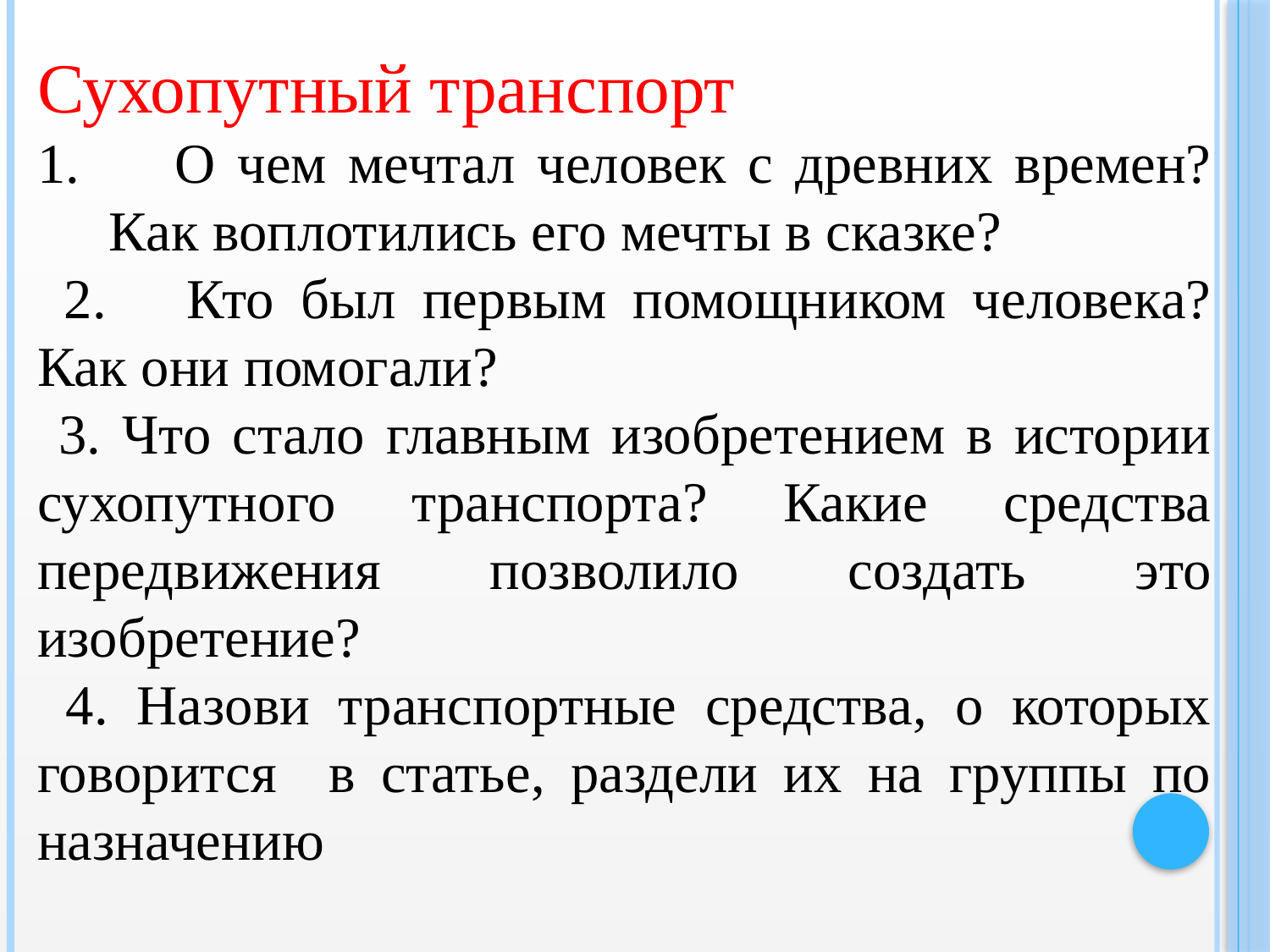

Сухопутный транспорт
   О чем мечтал человек с древних времен? Как воплотились его мечты в сказке?
 2.   Кто был первым помощником человека? Как они помогали?
 3. Что стало главным изобретением в истории сухопутного транспорта? Какие средства передвижения позволило создать это изобретение?
 4. Назови транспортные средства, о которых говорится  в статье, раздели их на группы по назначению